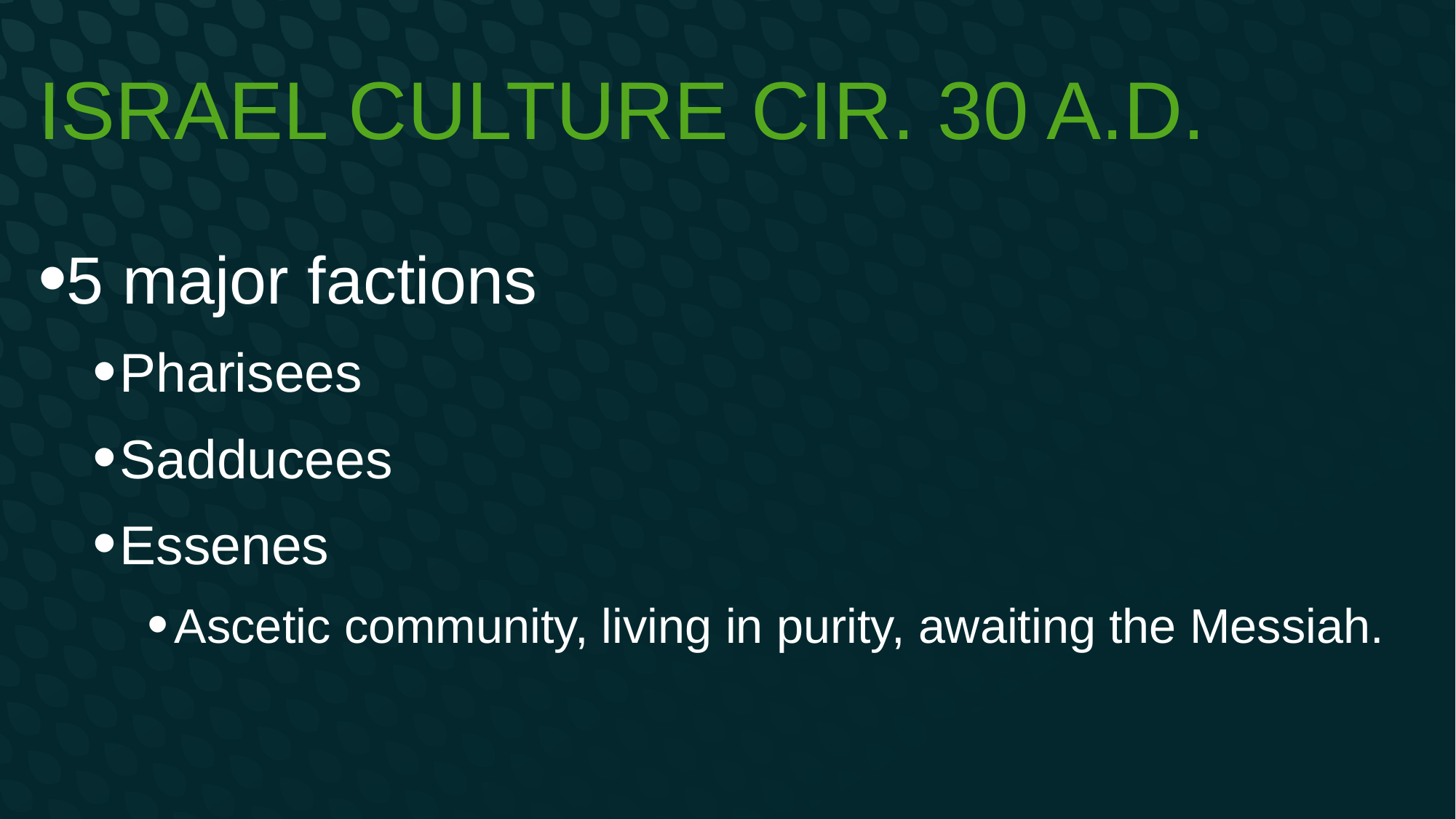

# Israel Culture cir. 30 a.D.
5 major factions
Pharisees
Sadducees
Essenes
Ascetic community, living in purity, awaiting the Messiah.